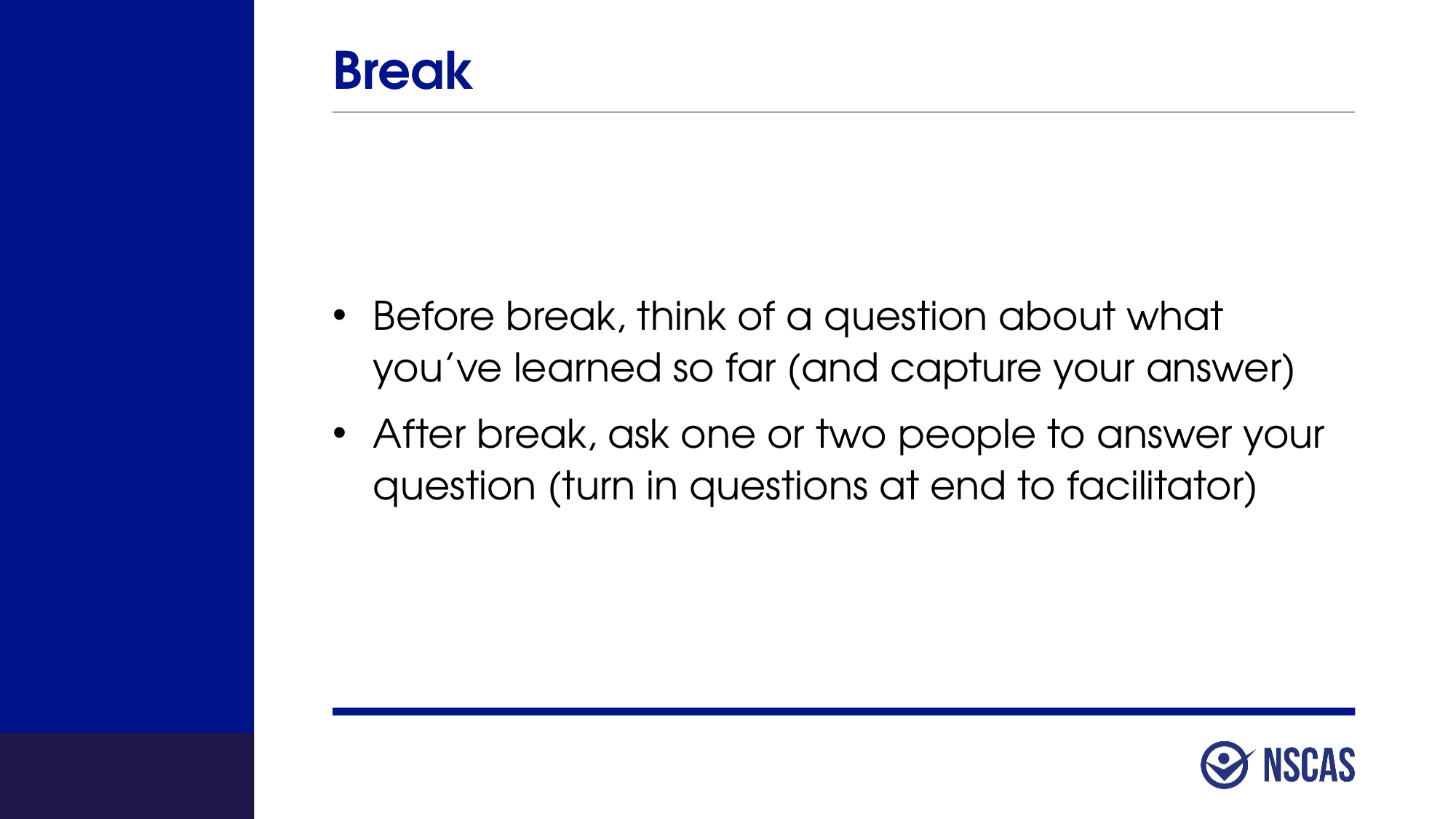

# Break

Before break, think of a question about what you’ve learned so far (and capture your answer)
After break, ask one or two people to answer your question (turn in questions at end to facilitator)